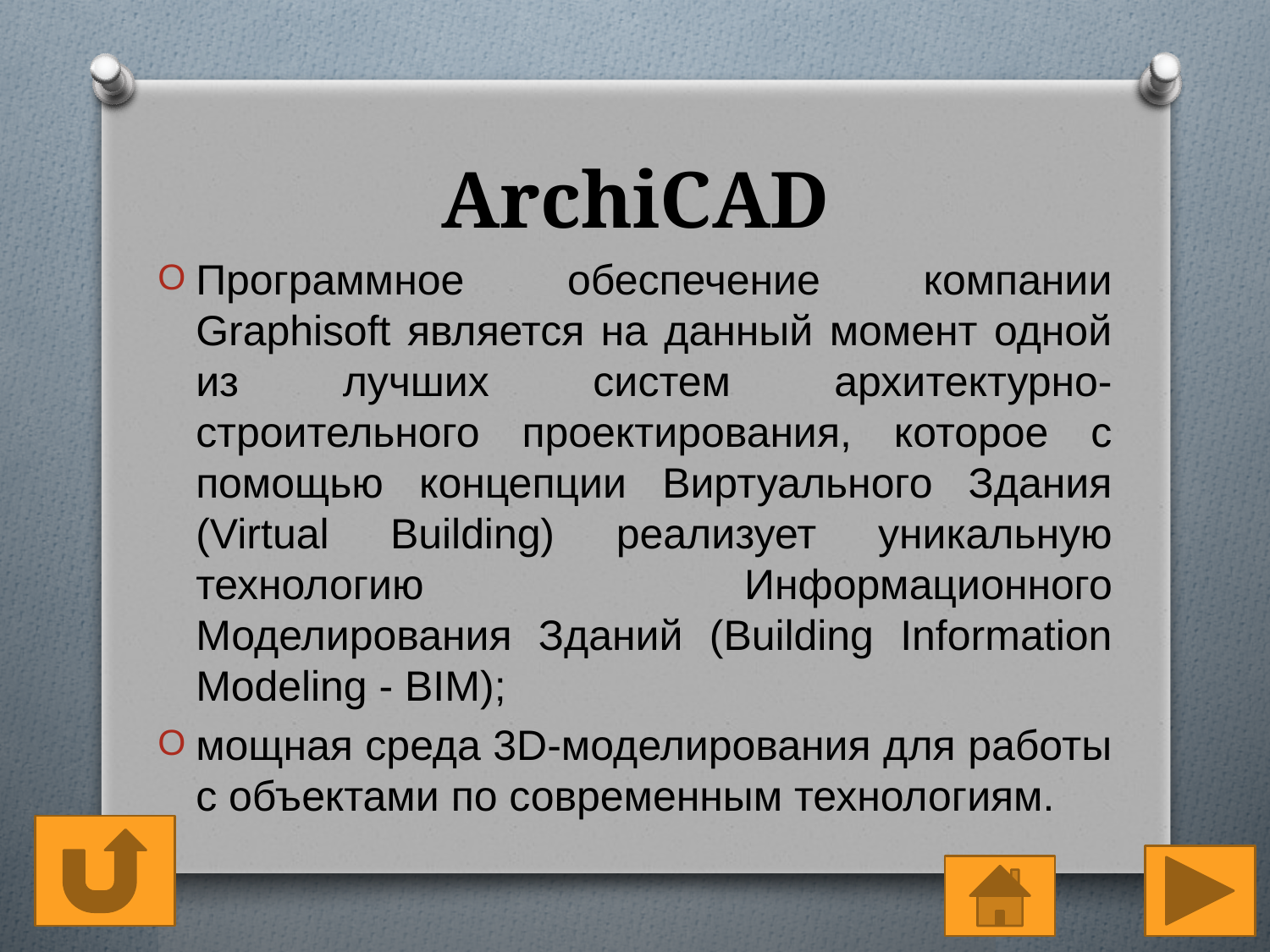

# ArchiCAD
Программное обеспечение компании Graphisoft является на данный момент одной из лучших систем архитектурно-строительного проектирования, которое с помощью концепции Виртуального Здания (Virtual Building) реализует уникальную технологию Информационного Моделирования Зданий (Building Information Modeling - BIM);
мощная среда 3D-моделирования для работы с объектами по современным технологиям.